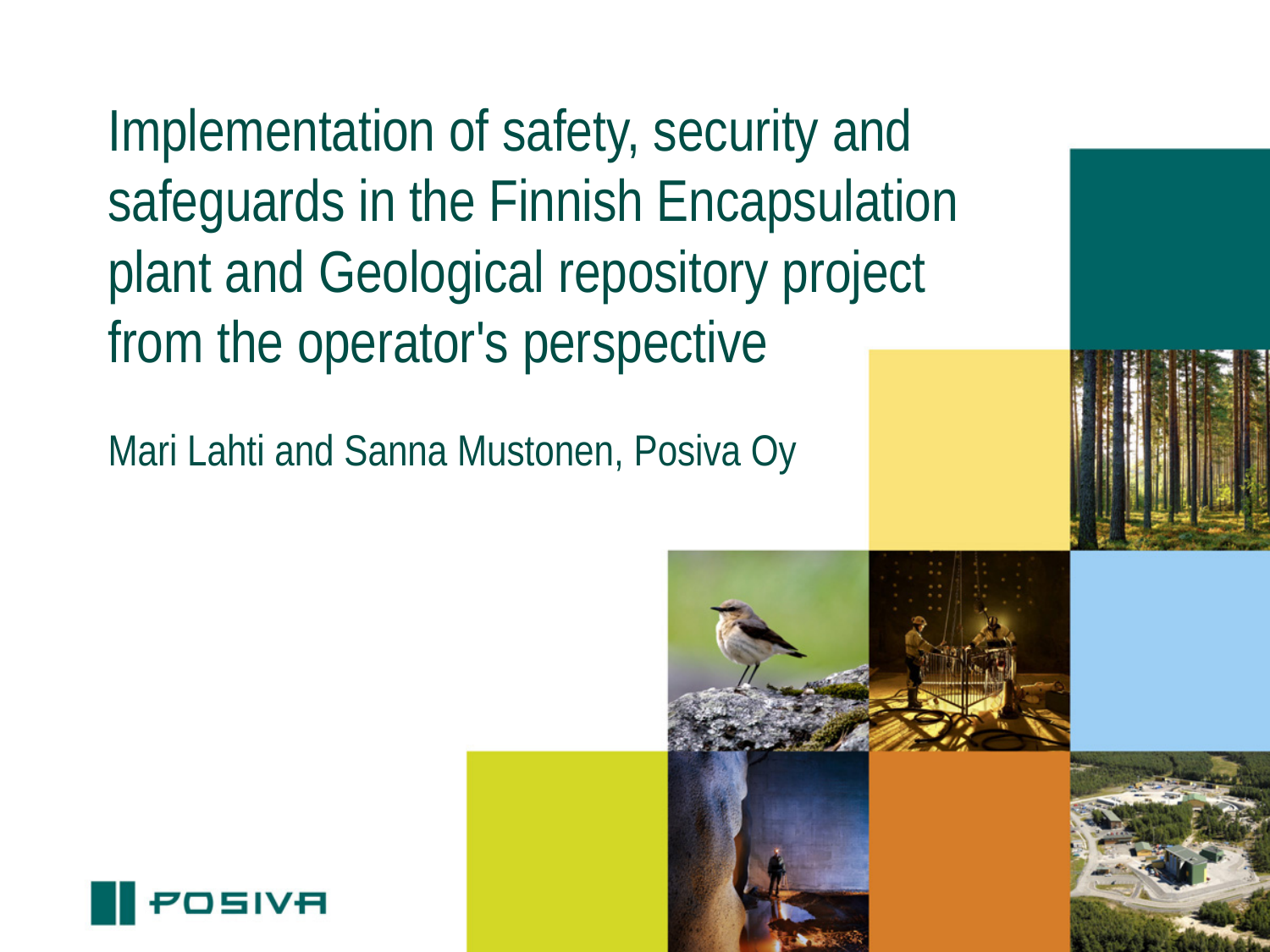

Implementation of safety, security and safeguards in the Finnish Encapsulation plant and Geological repository project from the operator's perspective
Mari Lahti and Sanna Mustonen, Posiva Oy
# 3s